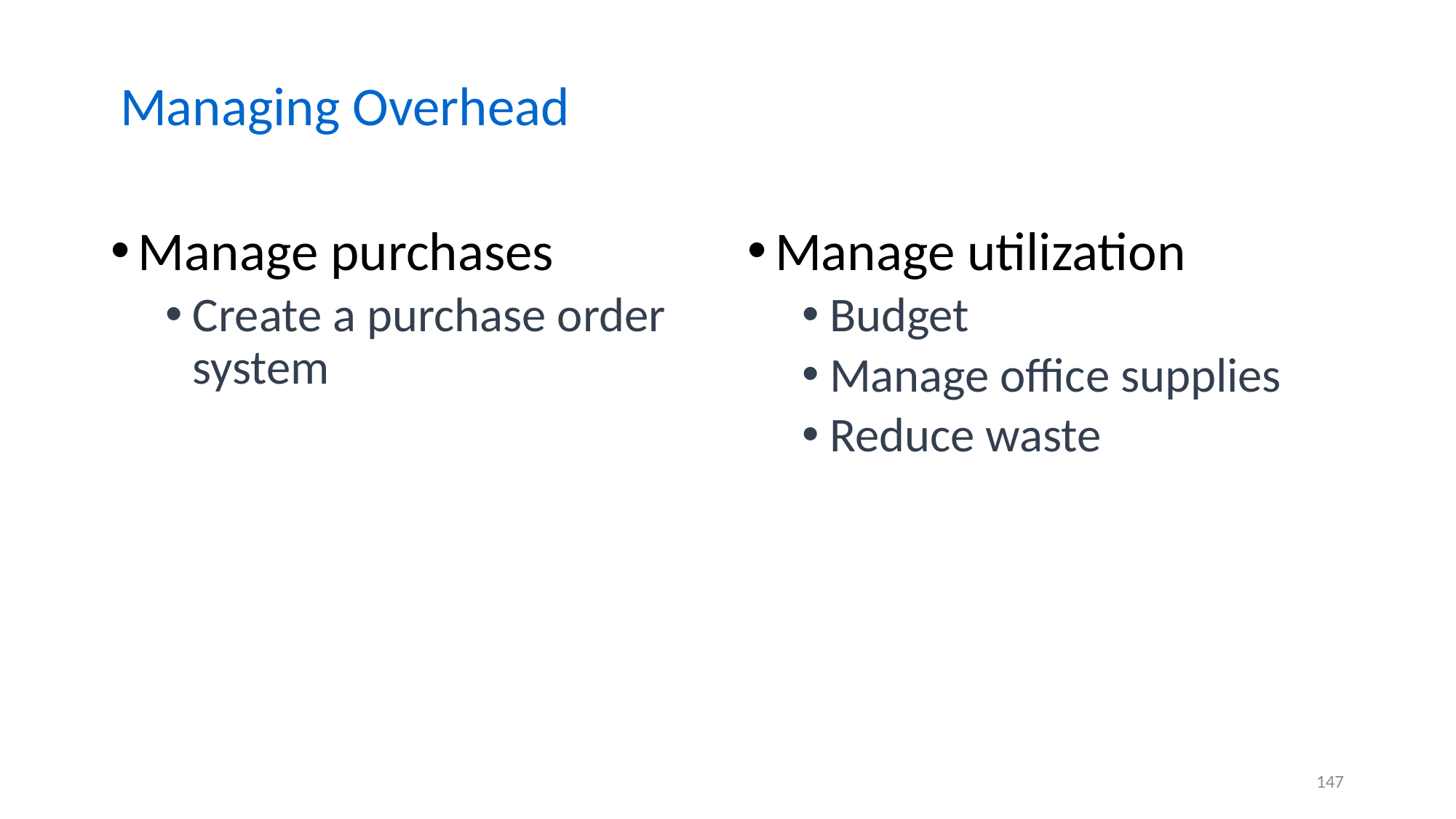

# Managing Overhead
Manage purchases
Create a purchase order system
Manage utilization
Budget
Manage office supplies
Reduce waste
147